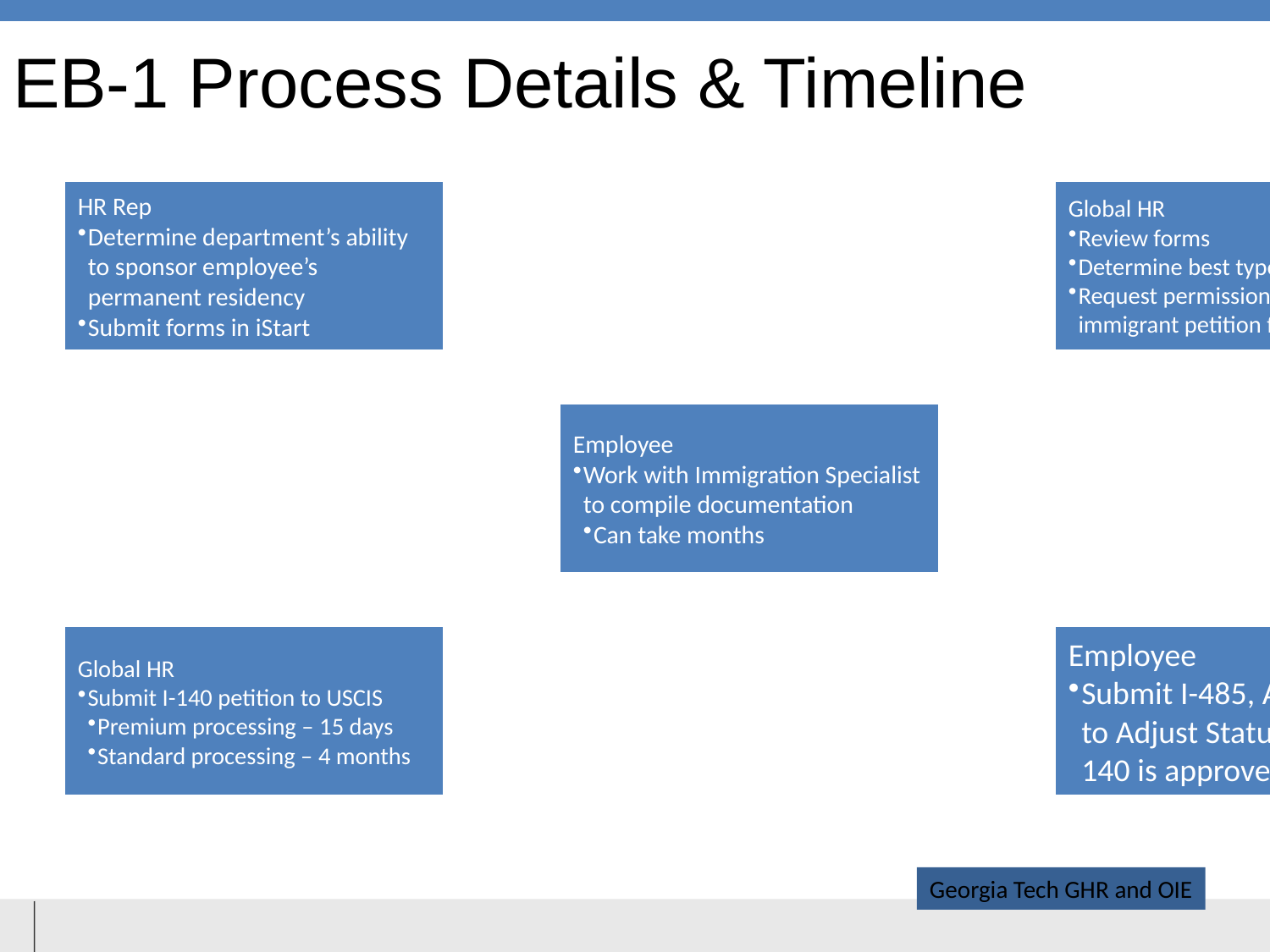

# EB-1 Process Details & Timeline
HR Rep
Global HR
Employee
Global HR
Determine department’s ability to sponsor employee’s permanent residency
Review forms
Work with Immigration Specialist to compile documentation
Submit I-140 petition to USCIS
Submit forms in iStart
Can take months
Premium processing – 15 days
Standard processing – 4 months
Employee